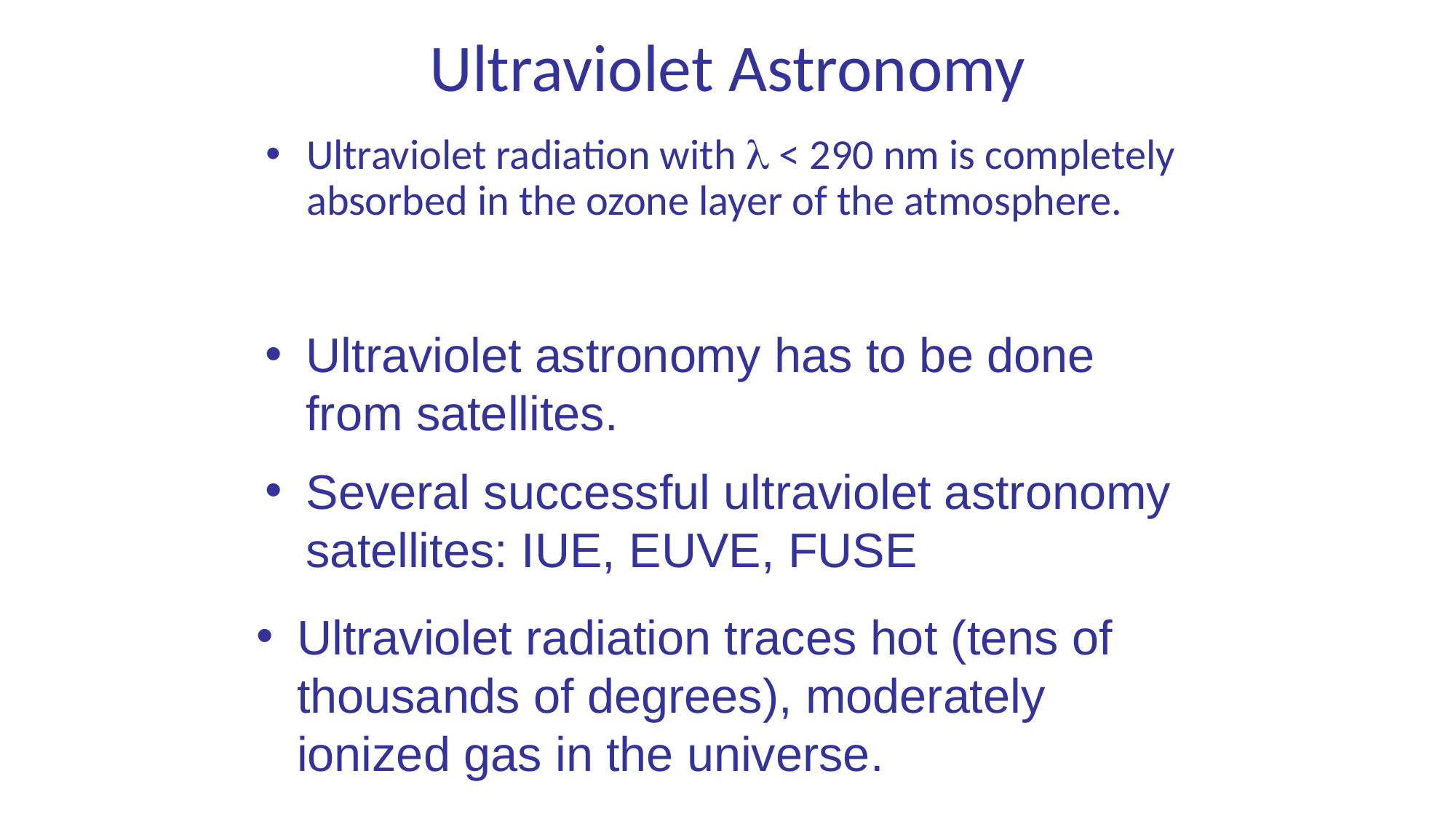

# Ultraviolet Astronomy
Ultraviolet radiation with λ < 290 nm is completely absorbed in the ozone layer of the atmosphere.
Ultraviolet astronomy has to be done from satellites.
Several successful ultraviolet astronomy satellites: IUE, EUVE, FUSE
Ultraviolet radiation traces hot (tens of thousands of degrees), moderately ionized gas in the universe.